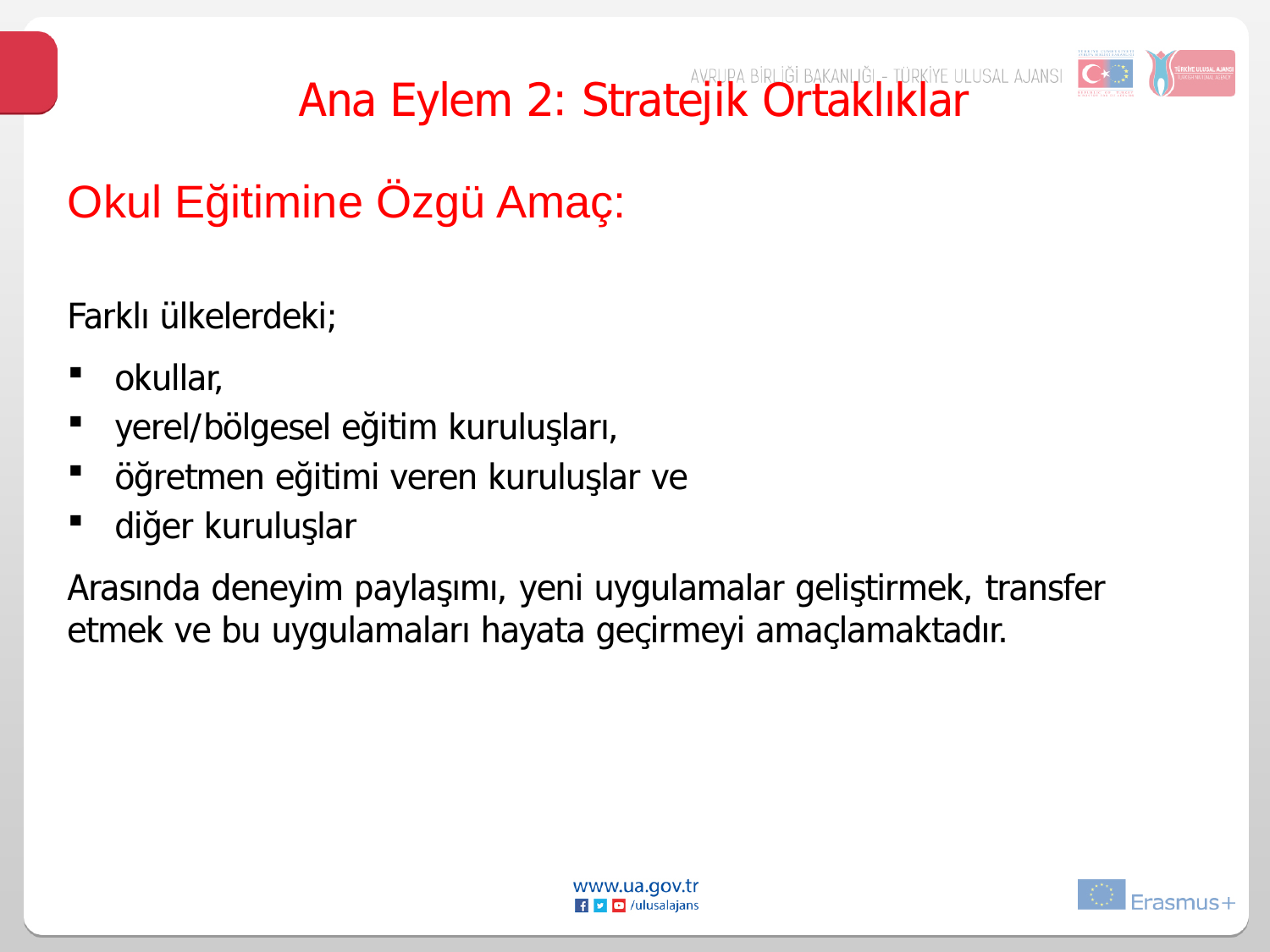

# Ana Eylem 2: Stratejik Ortaklıklar
Okul Eğitimine Özgü Amaç:

Farklı ülkelerdeki;
okullar,
yerel/bölgesel eğitim kuruluşları,
öğretmen eğitimi veren kuruluşlar ve
diğer kuruluşlar
Arasında deneyim paylaşımı, yeni uygulamalar geliştirmek, transfer etmek ve bu uygulamaları hayata geçirmeyi amaçlamaktadır.